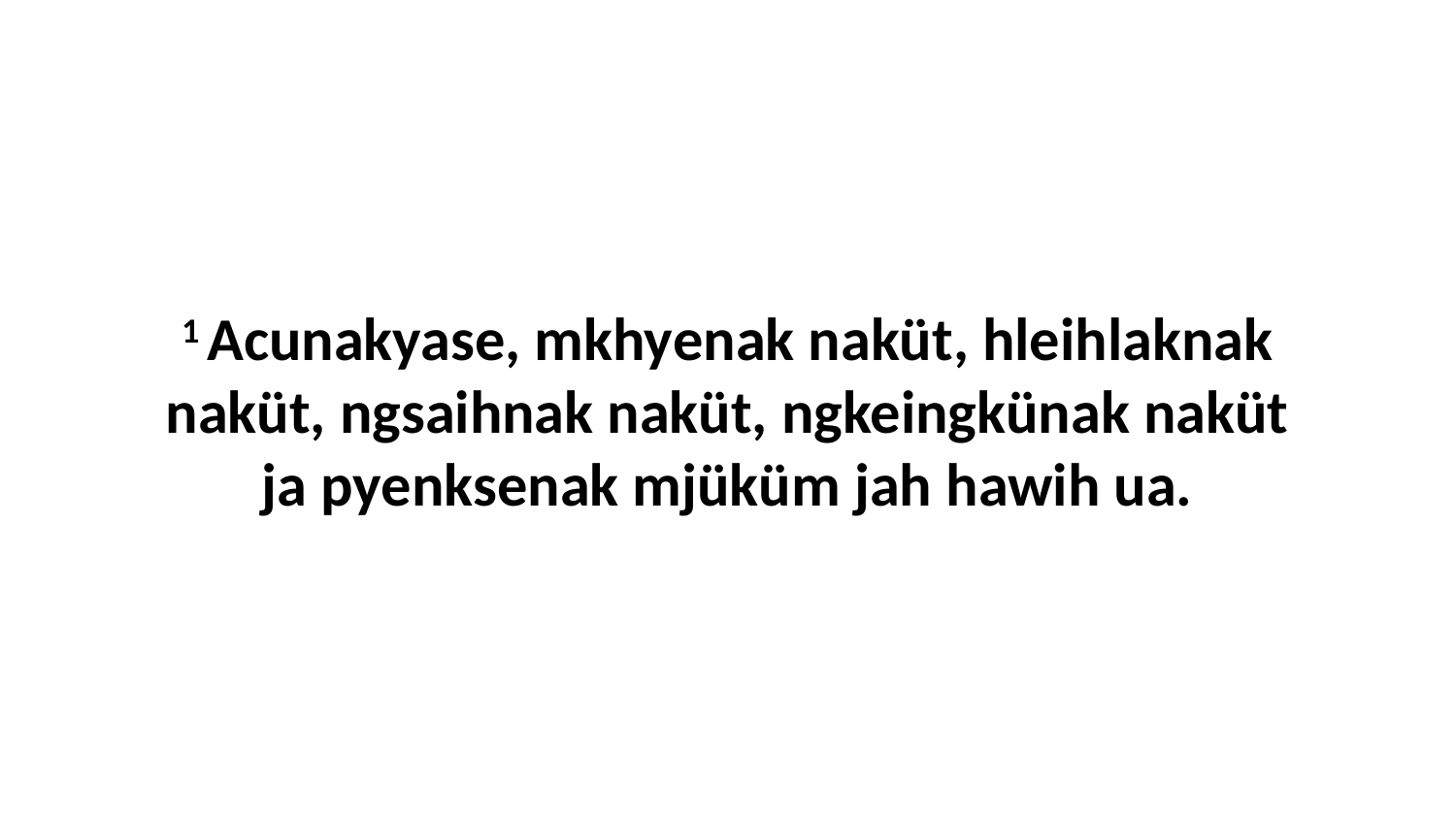

1 Acunakyase, mkhyenak naküt, hleihlaknak naküt, ngsaihnak naküt, ngkeingkünak naküt ja pyenksenak mjüküm jah hawih ua.